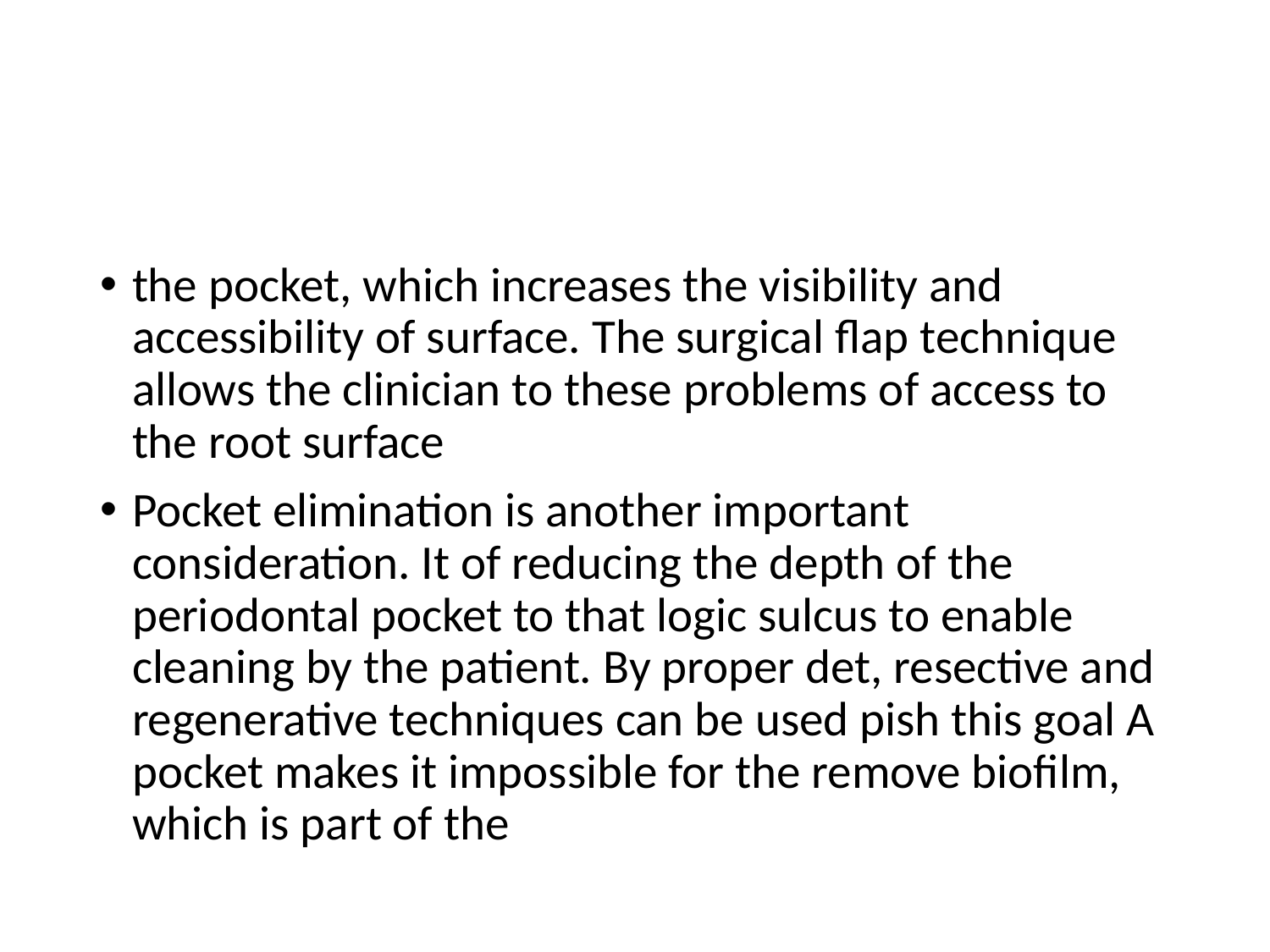

#
the pocket, which increases the visibility and accessibility of surface. The surgical flap technique allows the clinician to these problems of access to the root surface
Pocket elimination is another important consideration. It of reducing the depth of the periodontal pocket to that logic sulcus to enable cleaning by the patient. By proper det, resective and regenerative techniques can be used pish this goal A pocket makes it impossible for the remove biofilm, which is part of the